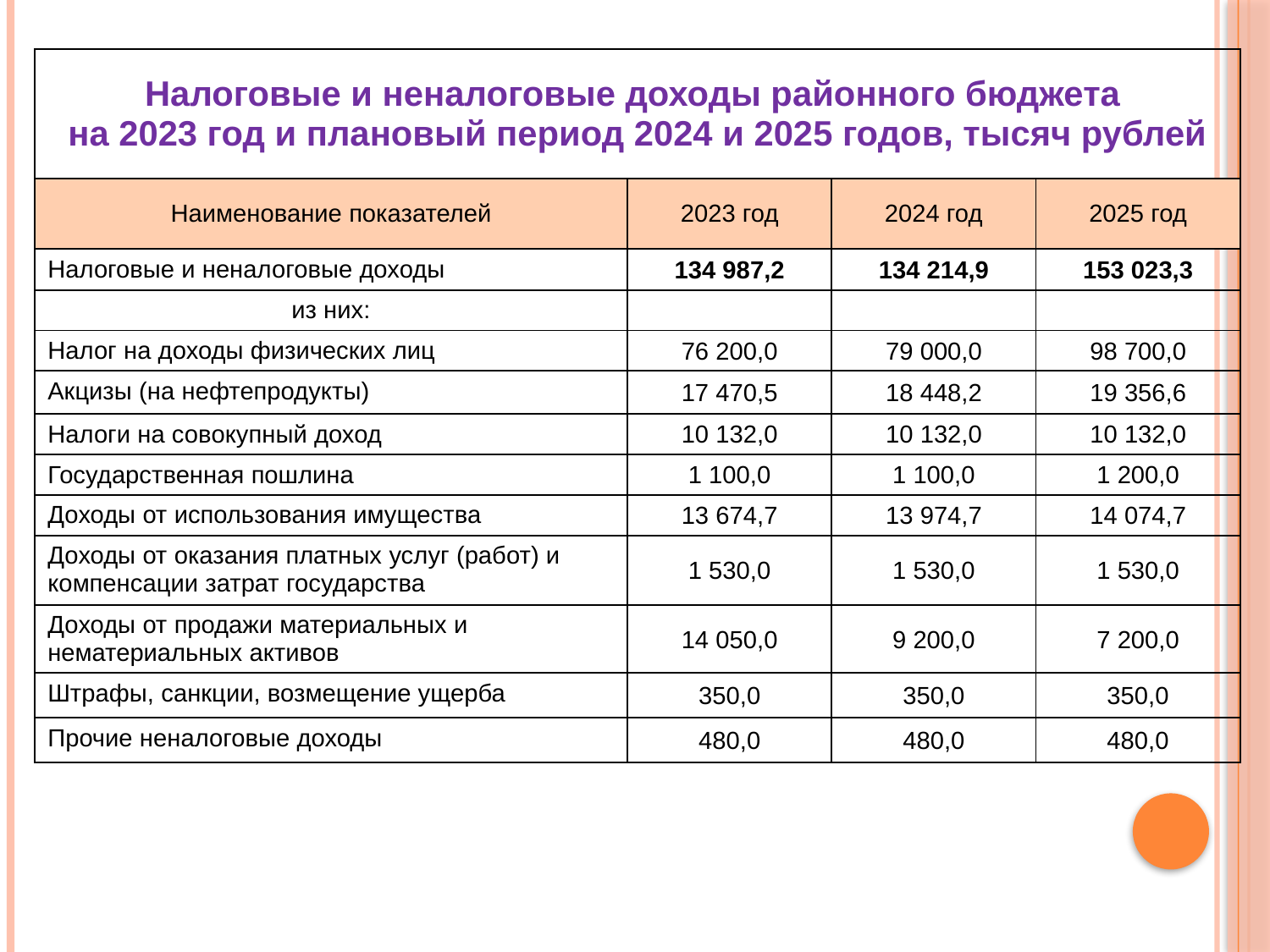

| Налоговые и неналоговые доходы районного бюджета на 2023 год и плановый период 2024 и 2025 годов, тысяч рублей |  |  |  |
| --- | --- | --- | --- |
| Наименование показателей | 2023 год | 2024 год | 2025 год |
| Налоговые и неналоговые доходы | 134 987,2 | 134 214,9 | 153 023,3 |
| из них: |  |  |  |
| Налог на доходы физических лиц | 76 200,0 | 79 000,0 | 98 700,0 |
| Акцизы (на нефтепродукты) | 17 470,5 | 18 448,2 | 19 356,6 |
| Налоги на совокупный доход | 10 132,0 | 10 132,0 | 10 132,0 |
| Государственная пошлина | 1 100,0 | 1 100,0 | 1 200,0 |
| Доходы от использования имущества | 13 674,7 | 13 974,7 | 14 074,7 |
| Доходы от оказания платных услуг (работ) и компенсации затрат государства | 1 530,0 | 1 530,0 | 1 530,0 |
| Доходы от продажи материальных и нематериальных активов | 14 050,0 | 9 200,0 | 7 200,0 |
| Штрафы, санкции, возмещение ущерба | 350,0 | 350,0 | 350,0 |
| Прочие неналоговые доходы | 480,0 | 480,0 | 480,0 |